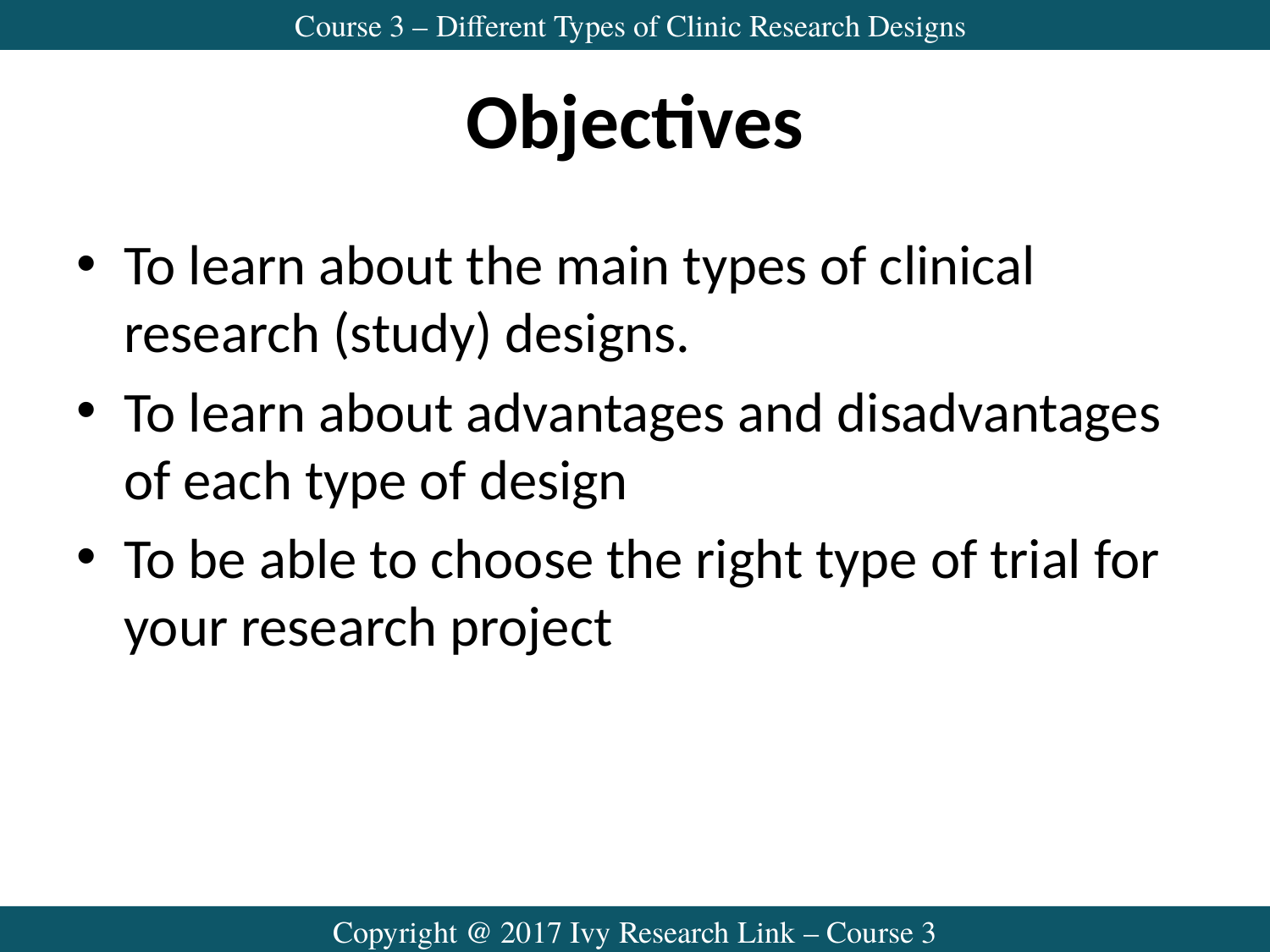

Course 3 – Different Types of Clinic Research Designs
# Objectives
To learn about the main types of clinical research (study) designs.
To learn about advantages and disadvantages of each type of design
To be able to choose the right type of trial for your research project

Copyright @ 2017 Ivy Research Link – Course 3